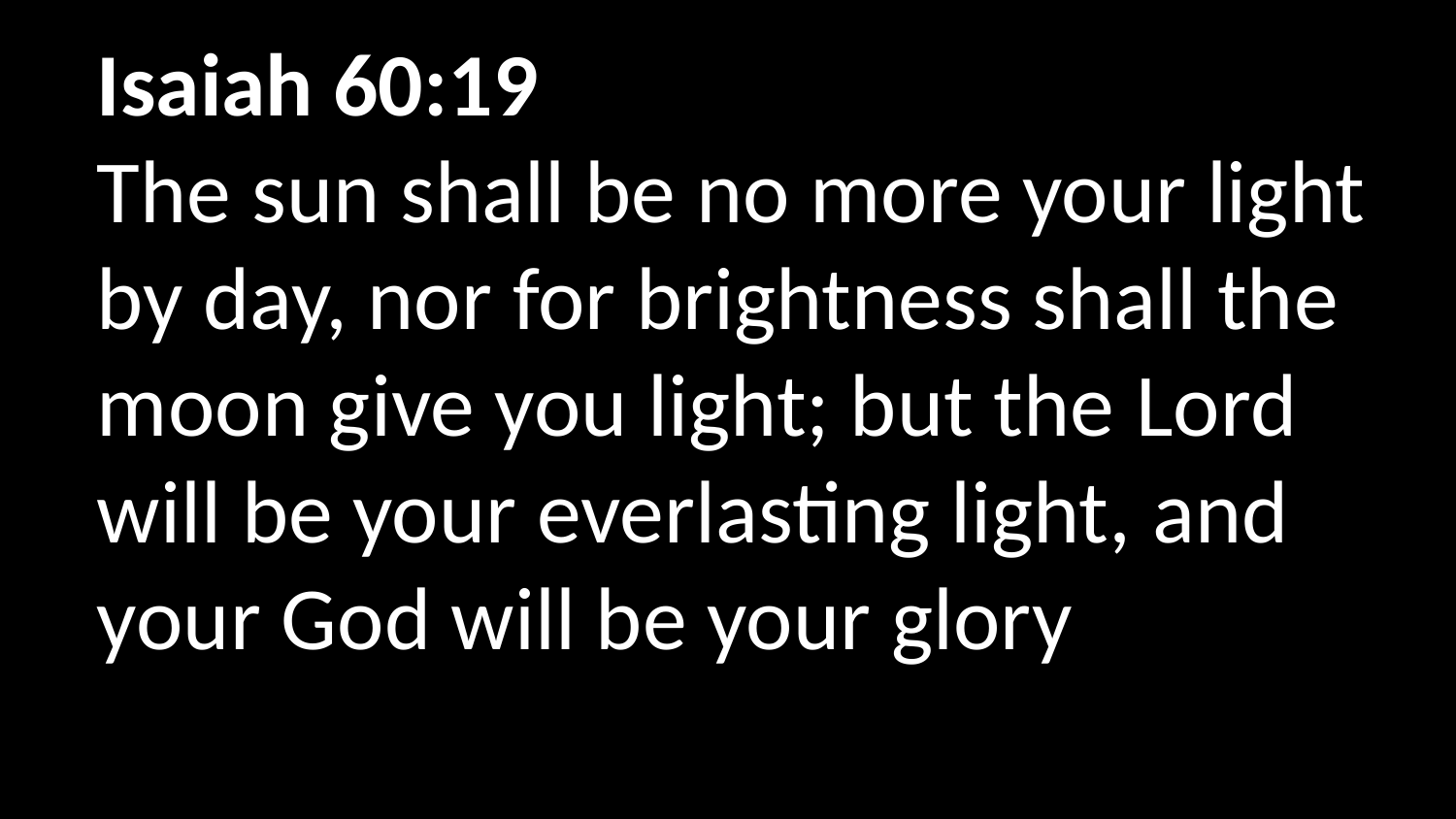

Isaiah 60:19
The sun shall be no more your light by day, nor for brightness shall the moon give you light; but the Lord  will be your everlasting light, and your God will be your glory